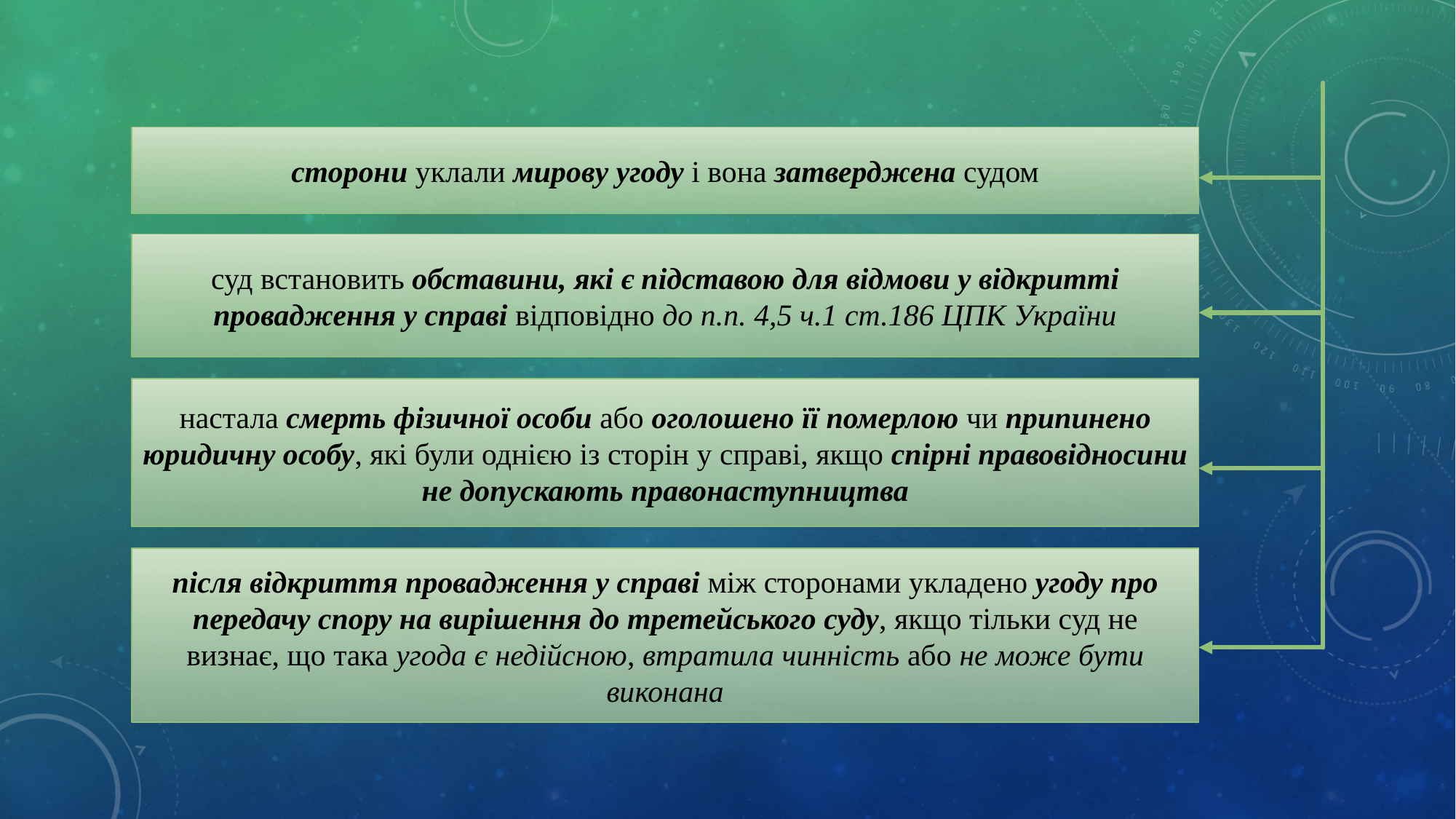

сторони уклали мирову угоду і вона затверджена судом
суд встановить обставини, які є підставою для відмови у відкритті провадження у справі відповідно до п.п. 4,5 ч.1 ст.186 ЦПК України
настала смерть фізичної особи або оголошено її померлою чи припинено юридичну особу, які були однією із сторін у справі, якщо спірні правовідносини не допускають правонаступництва
після відкриття провадження у справі між сторонами укладено угоду про передачу спору на вирішення до третейського суду, якщо тільки суд не визнає, що така угода є недійсною, втратила чинність або не може бути виконана